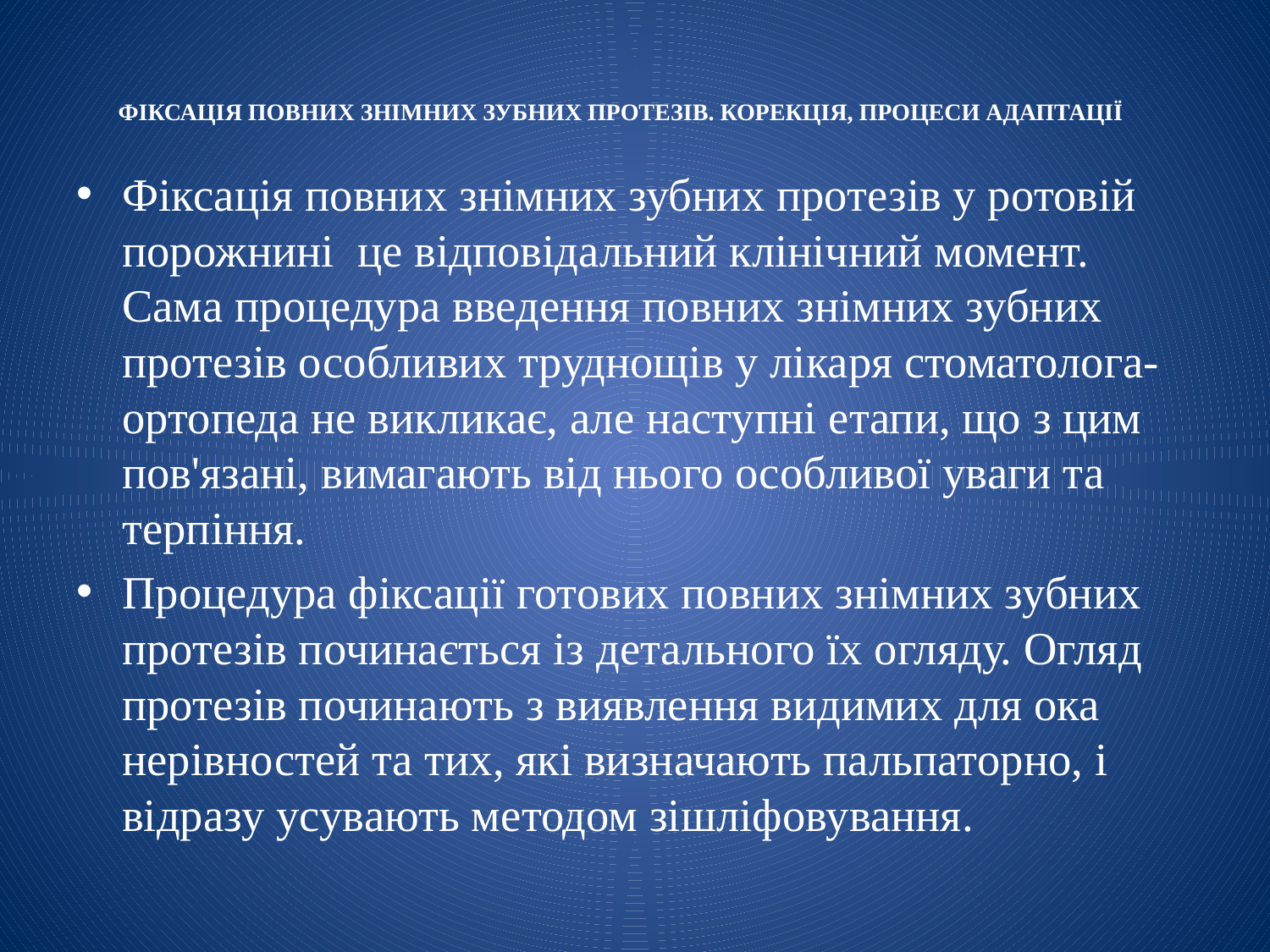

# ФІКСАЦІЯ ПОВНИХ ЗНІМНИХ ЗУБНИХ ПРОТЕЗІВ. КОРЕКЦІЯ, ПРОЦЕСИ АДАПТАЦІЇ
Фіксація повних знімних зубних протезів у ротовій порожнині  це відповідальний клінічний момент. Сама процедура введення повних знімних зубних протезів особливих труднощів у лікаря стоматолога-ортопеда не викликає, але наступні етапи, що з цим пов'язані, вимагають від нього особливої уваги та терпіння.
Процедура фіксації готових повних знімних зубних протезів починається із детального їх огляду. Огляд протезів починають з виявлення видимих для ока нерівностей та тих, які визначають пальпаторно, і відразу усувають методом зішліфовування.